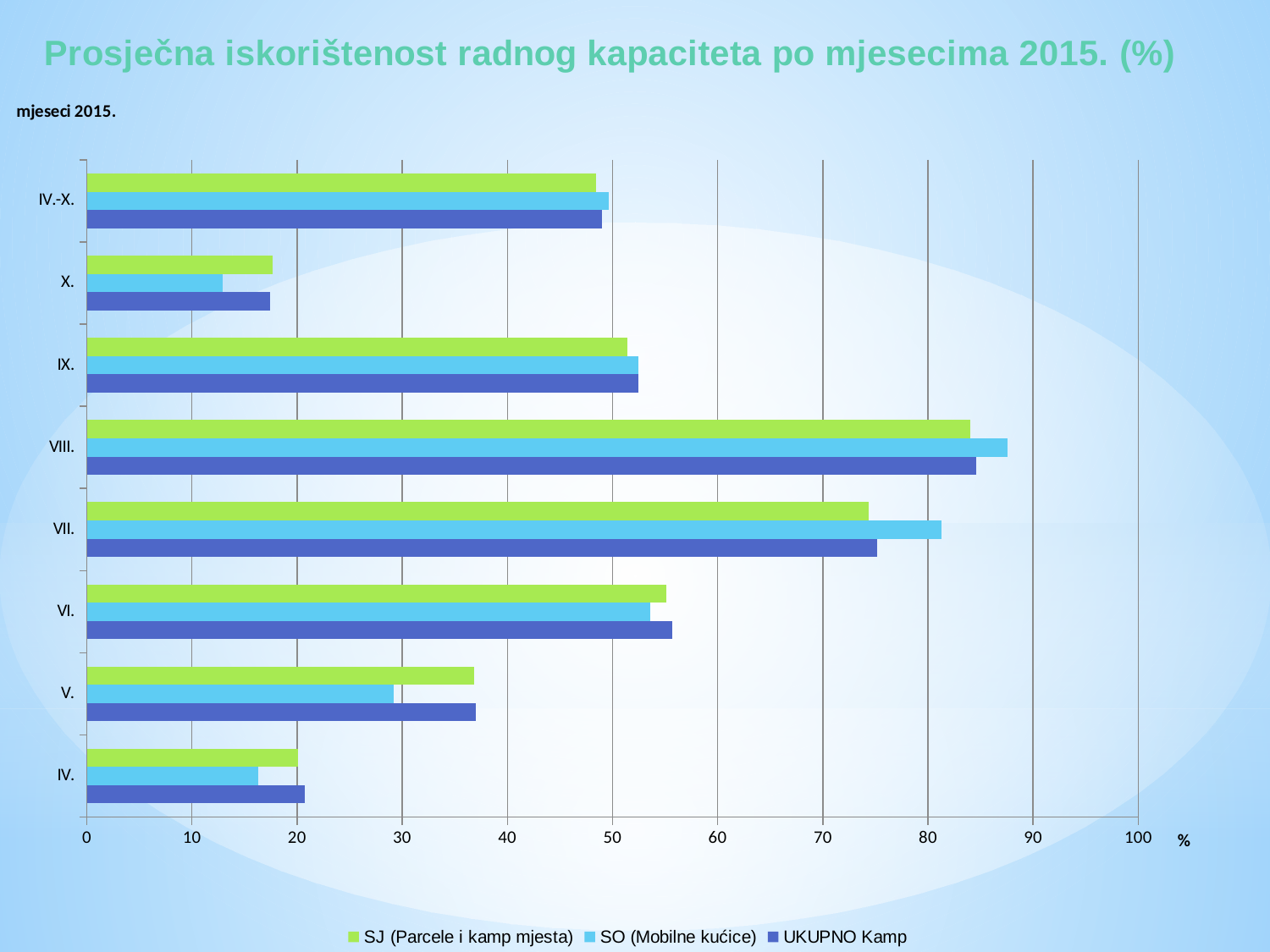

### Chart

| Category | UKUPNO Kamp | SO (Mobilne kućice) | SJ (Parcele i kamp mjesta) |
|---|---|---|---|
| IV. | 20.7 | 16.3 | 20.1 |
| V. | 37.0 | 29.2 | 36.8 |
| VI. | 55.7 | 53.6 | 55.1 |
| VII. | 75.2 | 81.3 | 74.4 |
| VIII. | 84.6 | 87.6 | 84.0 |
| IX. | 52.5 | 52.5 | 51.4 |
| X. | 17.4 | 12.9 | 17.7 |
| IV.-X. | 49.0 | 49.6 | 48.4 |